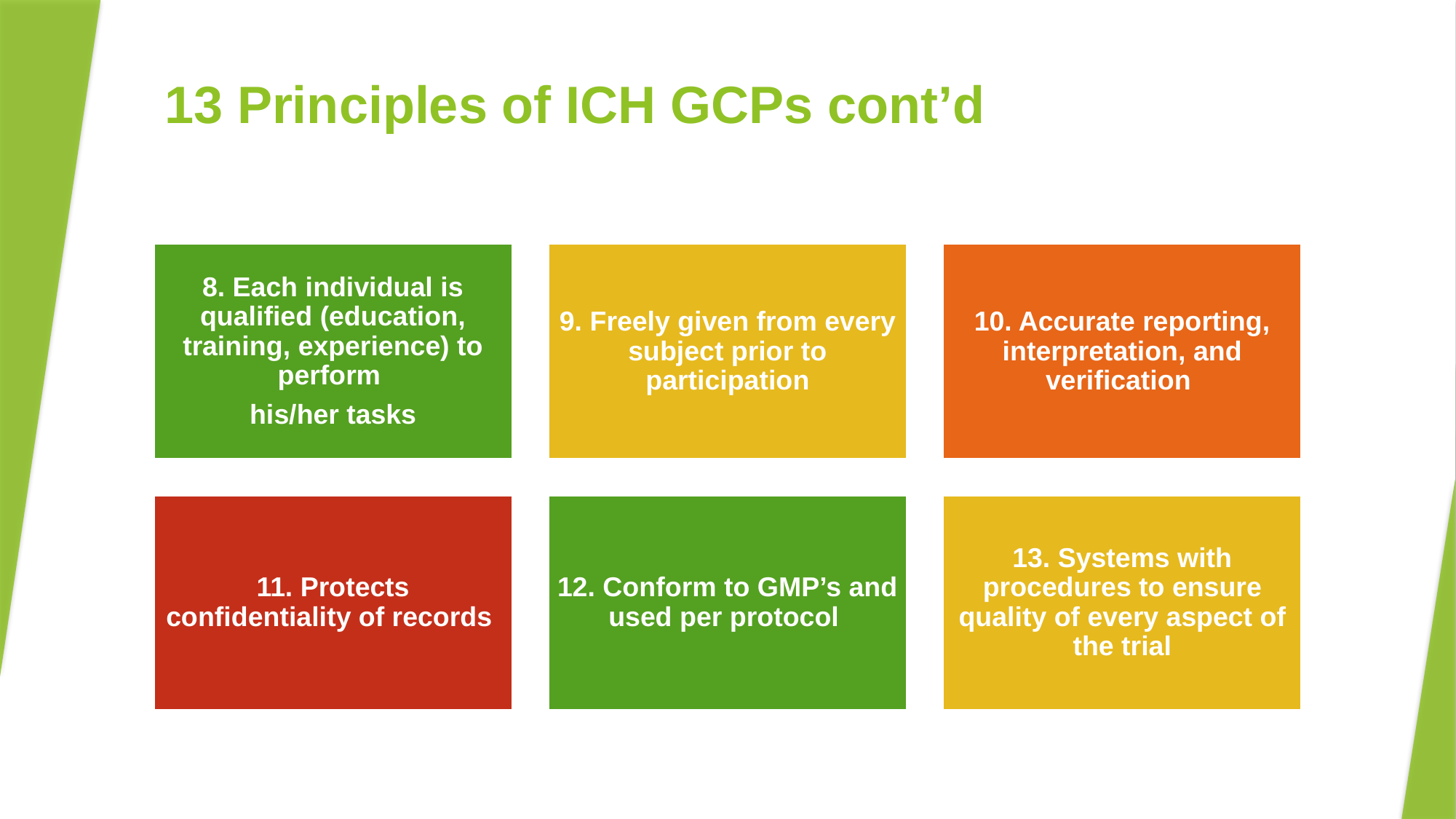

# 13 Principles of ICH GCPs cont’d
8. Each individual is qualified (education, training, experience) to perform
his/her tasks
9. Freely given from every subject prior to participation
10. Accurate reporting, interpretation, and verification
11. Protects confidentiality of records
12. Conform to GMP’s and used per protocol
13. Systems with procedures to ensure quality of every aspect of the trial